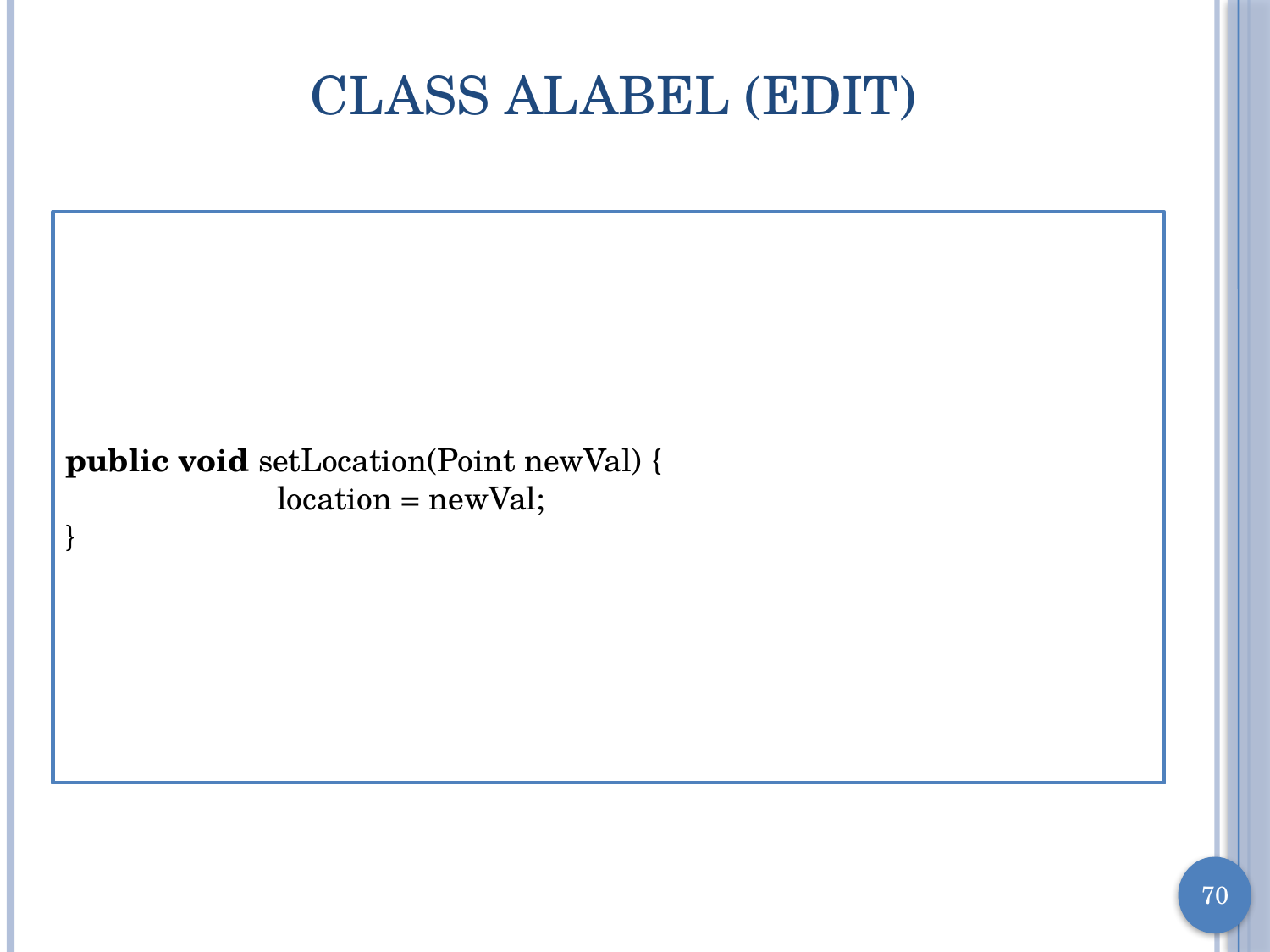

# Class ALabel (Edit)
public void setLocation(Point newVal) {
		location = newVal;
}